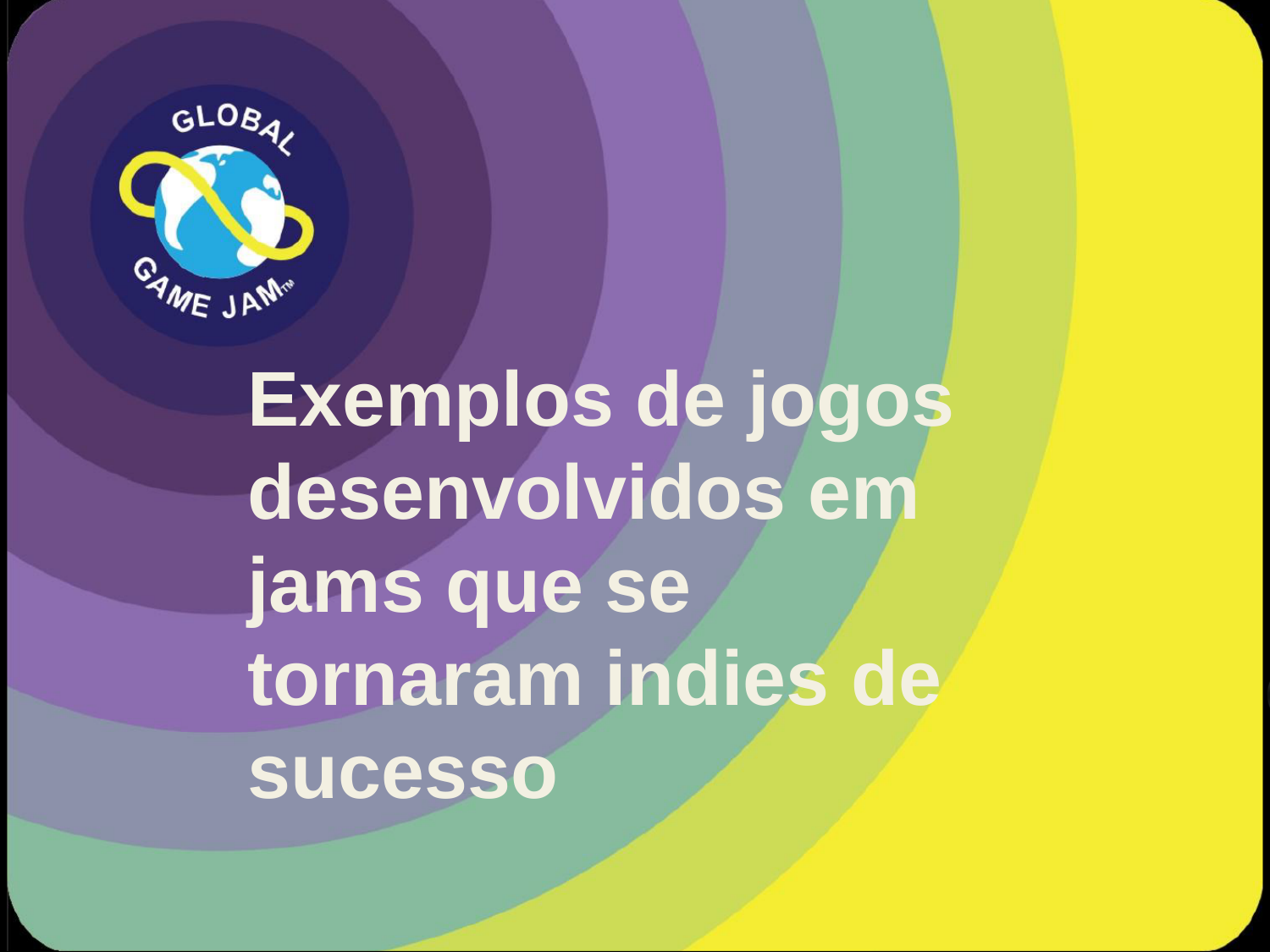

# Exemplos de jogos desenvolvidos em jams que se tornaram indies de sucesso